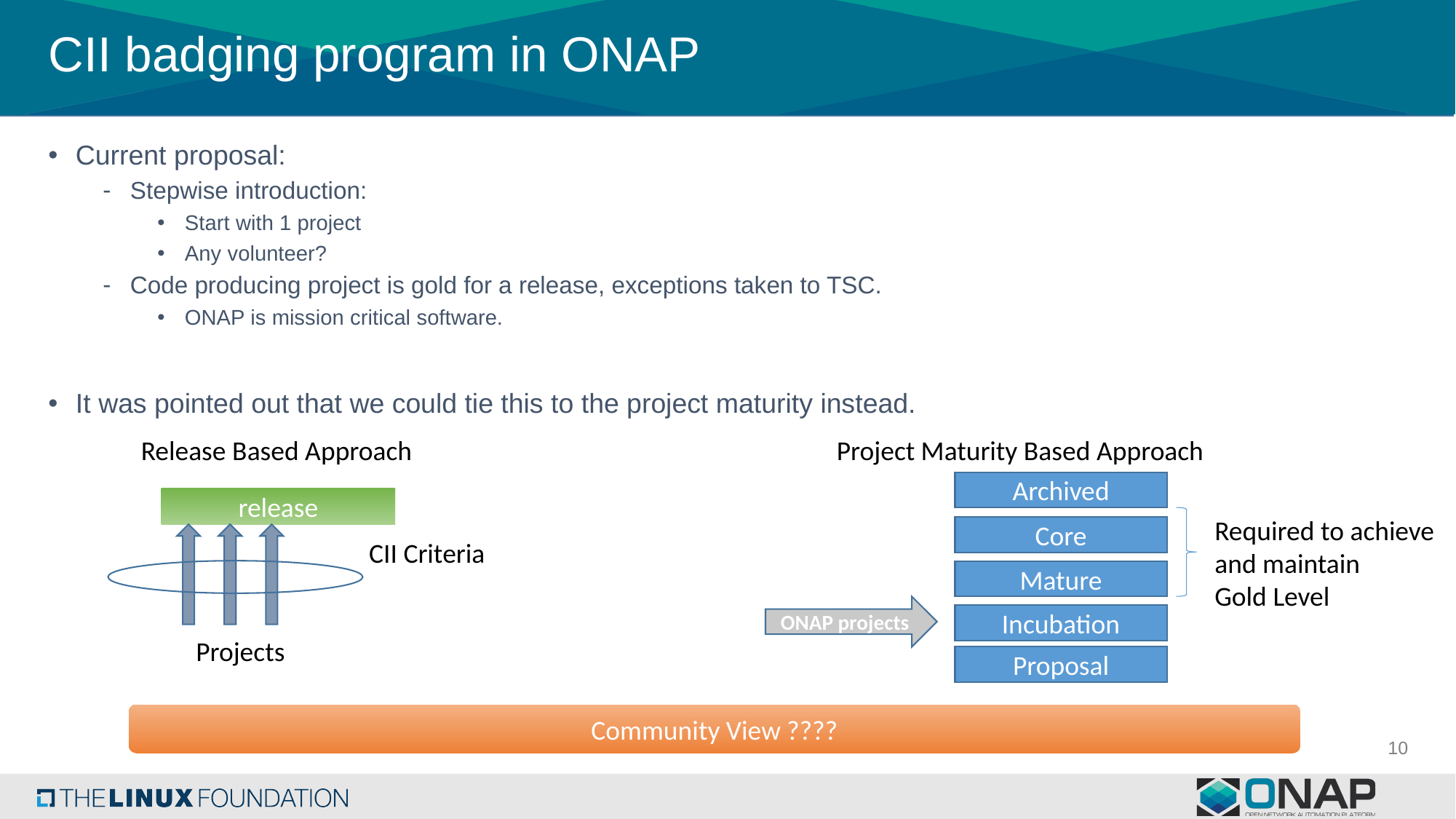

# CII badging program in ONAP
Current proposal:
Stepwise introduction:
Start with 1 project
Any volunteer?
Code producing project is gold for a release, exceptions taken to TSC.
ONAP is mission critical software.

It was pointed out that we could tie this to the project maturity instead.

Release Based Approach
Project Maturity Based Approach
Archived
release

Required to achieve
and maintain
Gold Level
Core

CII Criteria

Mature
ONAP projects
Incubation
Projects
Proposal
Community View ????
10